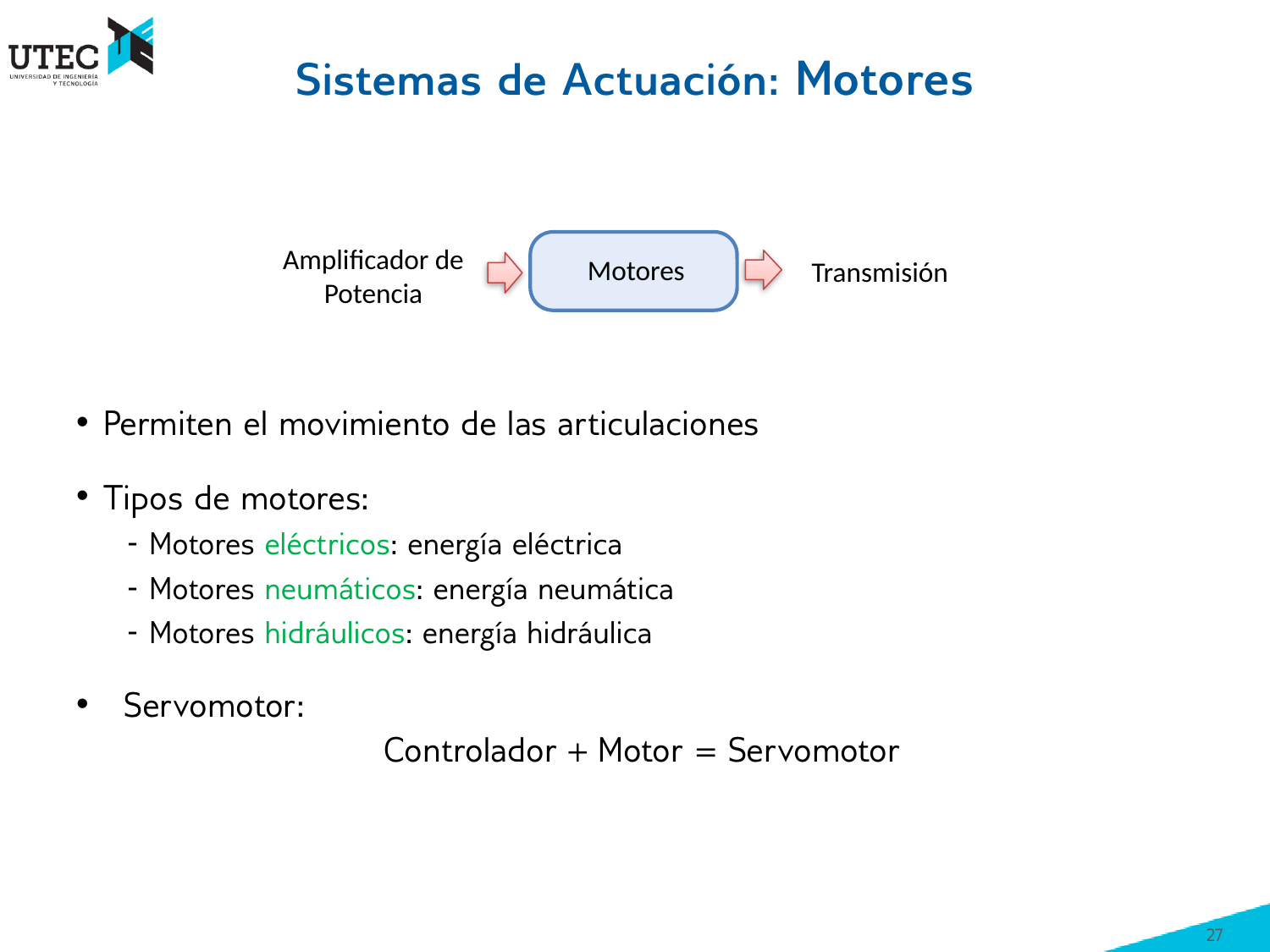

# Sistemas de Actuación: Motores

Amplificador de Potencia
Motores
Transmisión

Permiten el movimiento de las articulaciones
Tipos de motores:
Motores eléctricos: energía eléctrica
Motores neumáticos: energía neumática
Motores hidráulicos: energía hidráulica
Servomotor:
Controlador + Motor = Servomotor